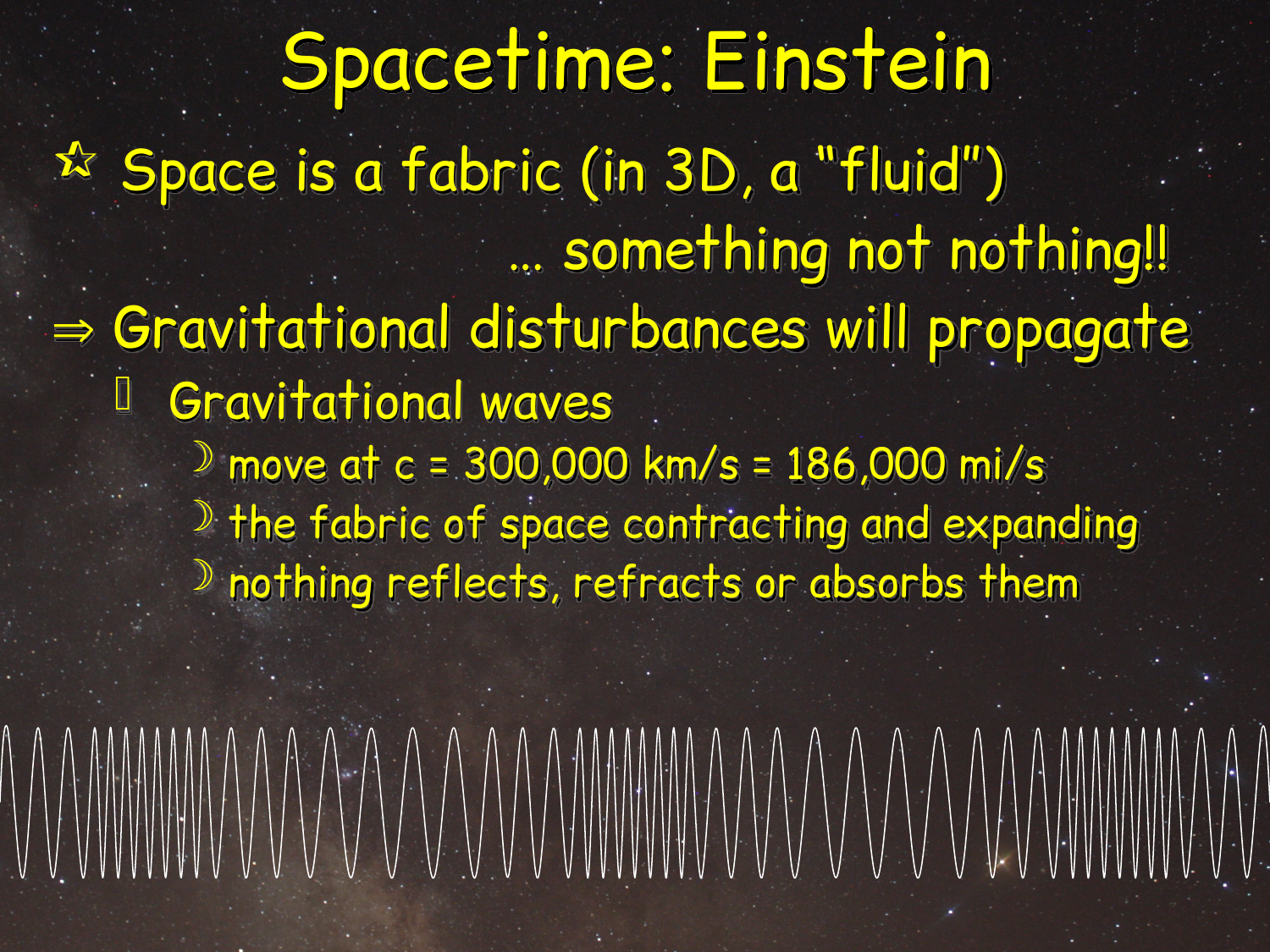

# Spacetime: Einstein
 Space is a fabric (in 3D, a “fluid”)
                           … something not nothing!!
⇒ Gravitational disturbances will propagate
 Gravitational waves
 move at c = 300,000 km/s = 186,000 mi/s
 the fabric of space contracting and expanding
 nothing reflects, refracts or absorbs them